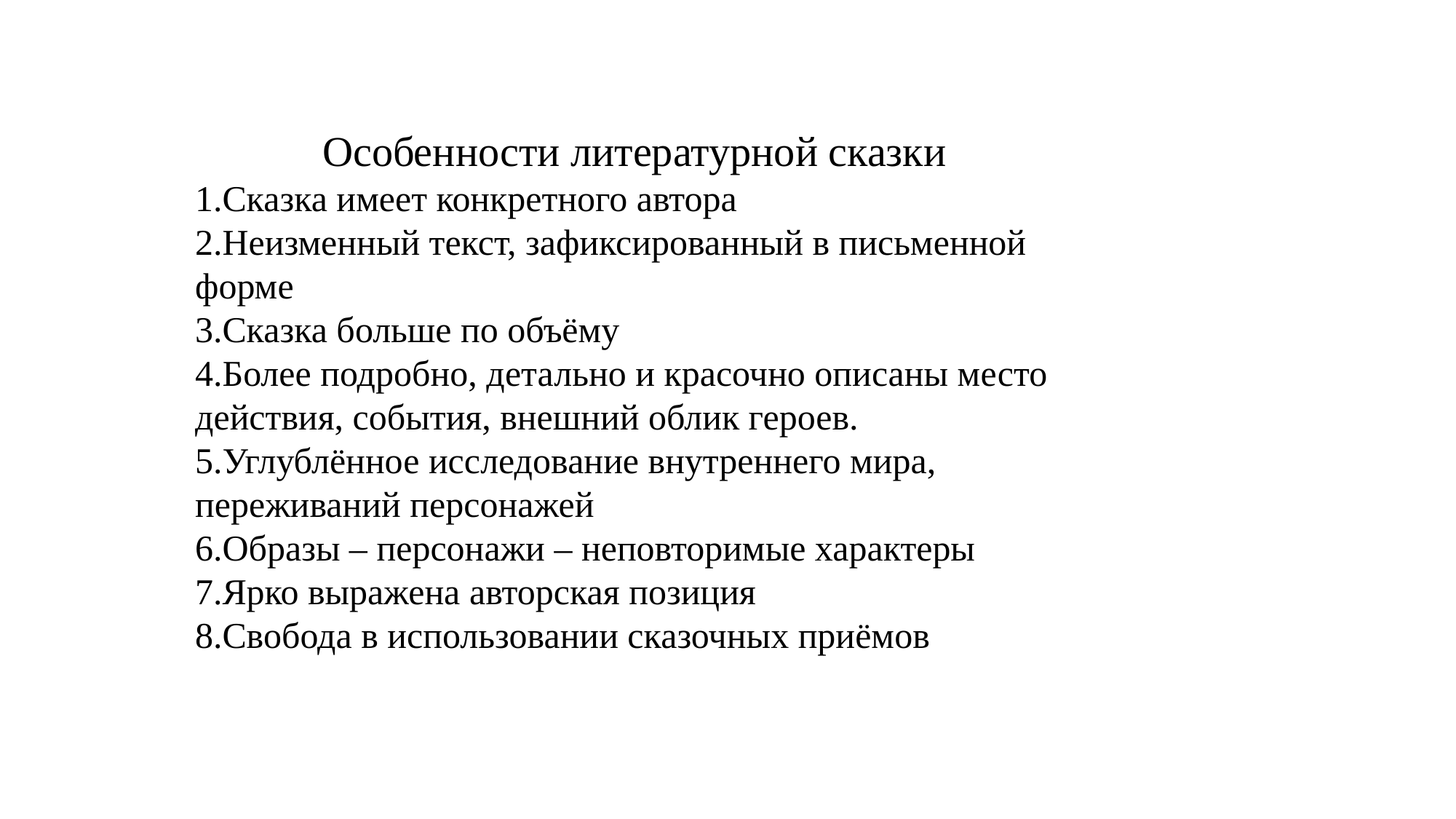

Особенности литературной сказки
1.Сказка имеет конкретного автора
2.Неизменный текст, зафиксированный в письменной форме
3.Сказка больше по объёму
4.Более подробно, детально и красочно описаны место действия, события, внешний облик героев.
5.Углублённое исследование внутреннего мира, переживаний персонажей
6.Образы – персонажи – неповторимые характеры
7.Ярко выражена авторская позиция
8.Свобода в использовании сказочных приёмов